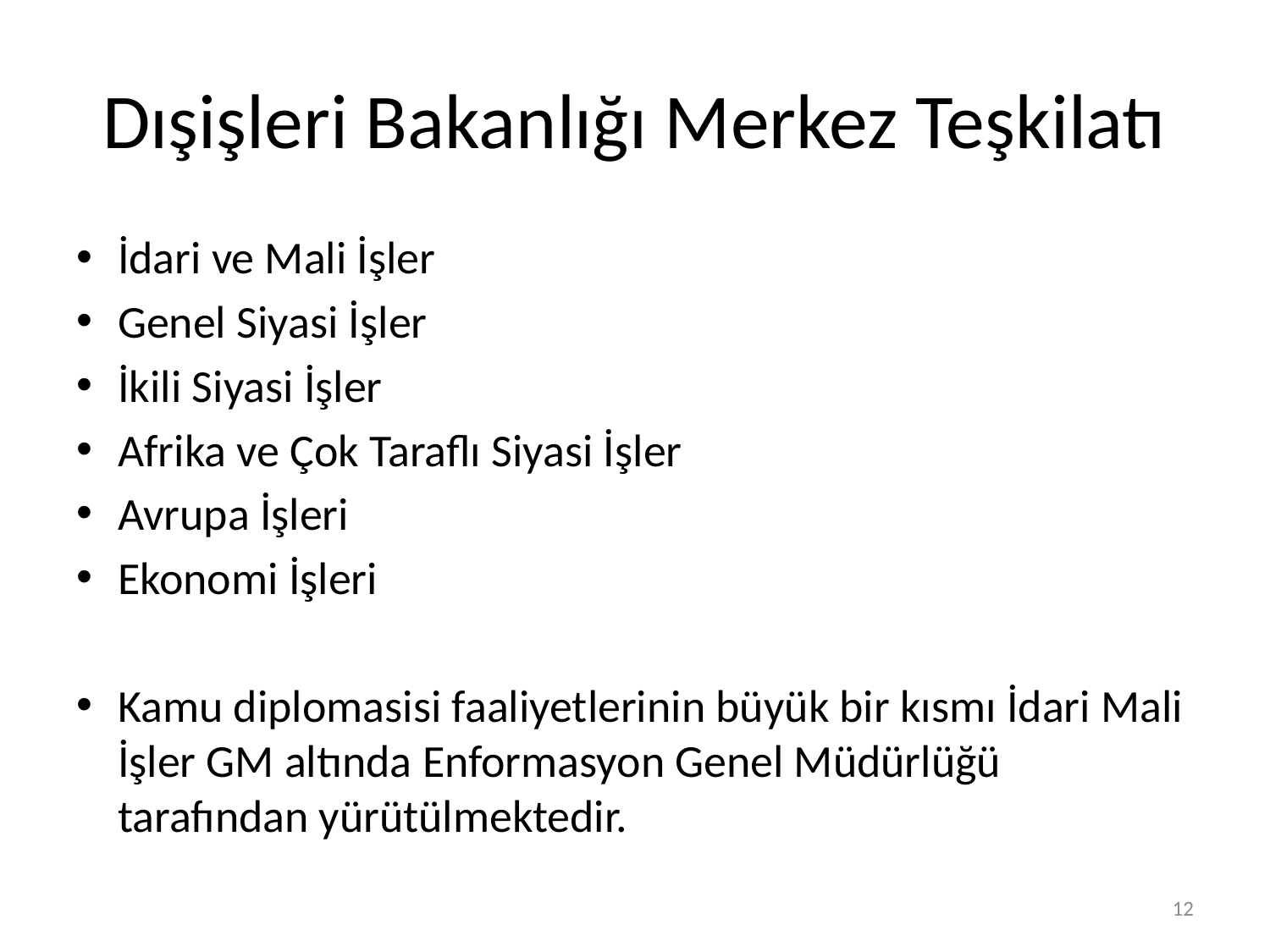

# Dışişleri Bakanlığı Merkez Teşkilatı
İdari ve Mali İşler
Genel Siyasi İşler
İkili Siyasi İşler
Afrika ve Çok Taraflı Siyasi İşler
Avrupa İşleri
Ekonomi İşleri

Kamu diplomasisi faaliyetlerinin büyük bir kısmı İdari Mali İşler GM altında Enformasyon Genel Müdürlüğü tarafından yürütülmektedir.

12